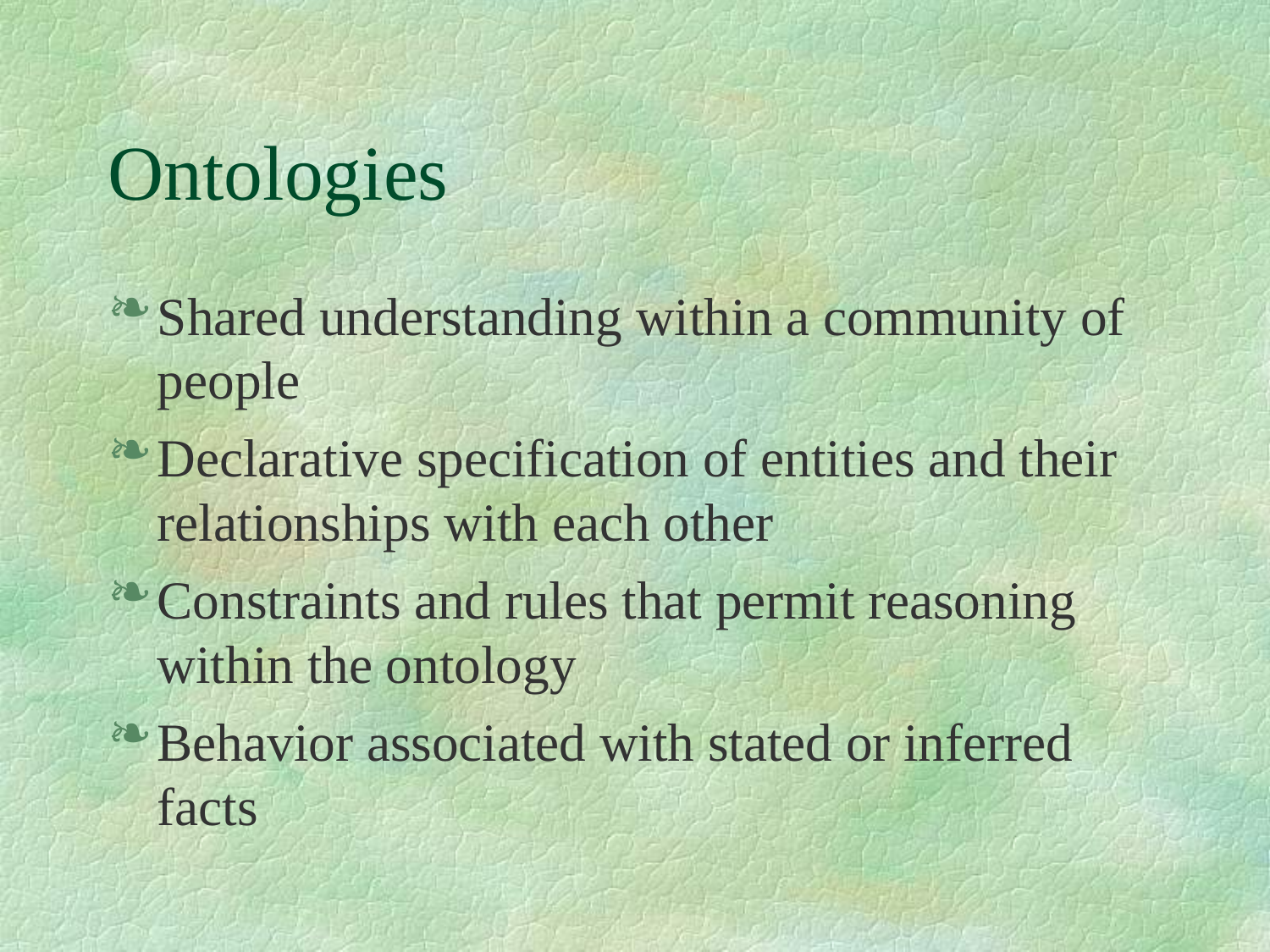

Ontologies
Shared understanding within a community of people
Declarative specification of entities and their relationships with each other
Constraints and rules that permit reasoning within the ontology
Behavior associated with stated or inferred facts